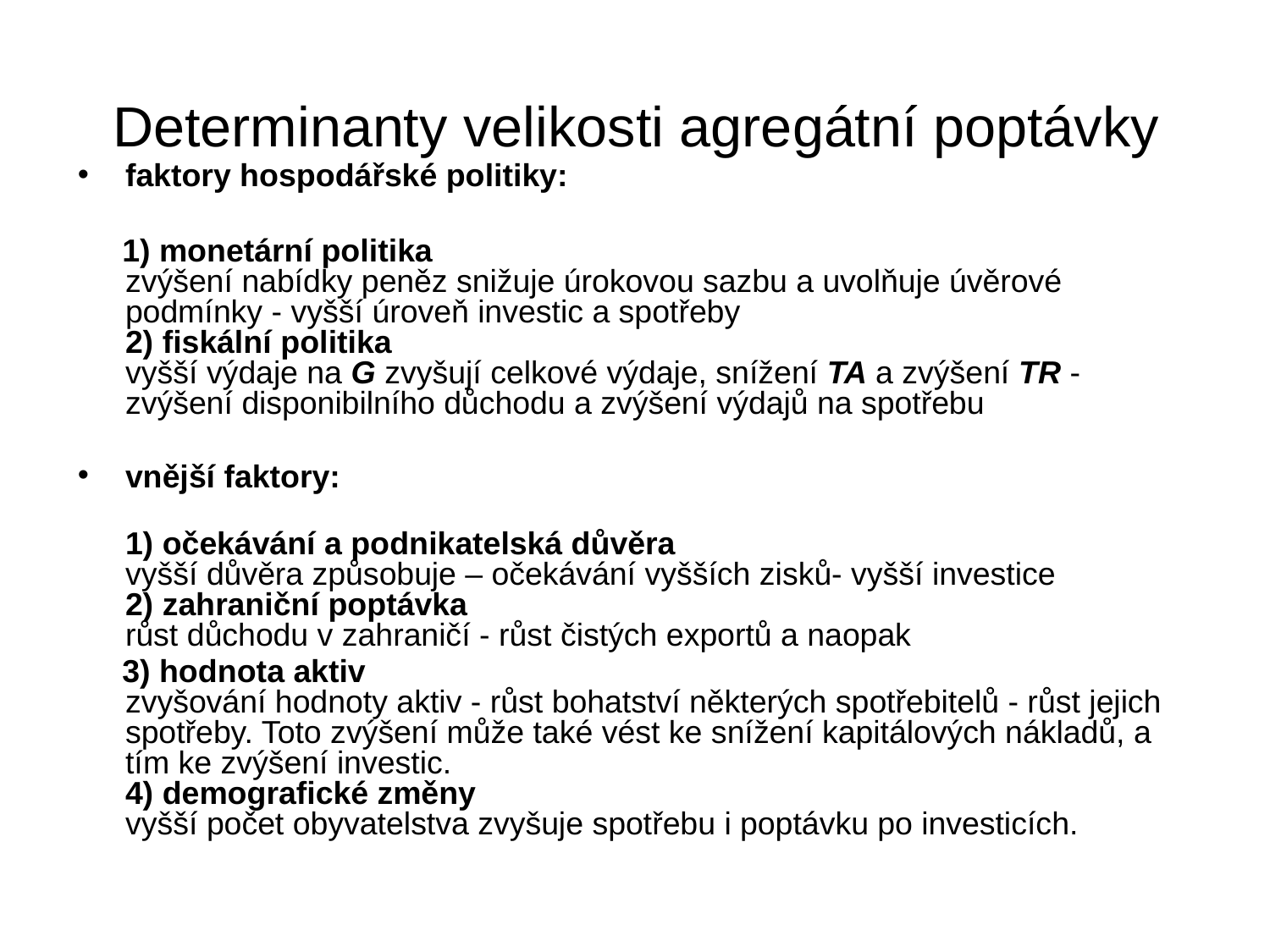

# Determinanty velikosti agregátní poptávky
faktory hospodářské politiky:
     1) monetární politika
zvýšení nabídky peněz snižuje úrokovou sazbu a uvolňuje úvěrové podmínky - vyšší úroveň investic a spotřeby
2) fiskální politika
vyšší výdaje na G zvyšují celkové výdaje, snížení TA a zvýšení TR - zvýšení disponibilního důchodu a zvýšení výdajů na spotřebu

vnější faktory:
1) očekávání a podnikatelská důvěra
vyšší důvěra způsobuje – očekávání vyšších zisků- vyšší investice
2) zahraniční poptávka
růst důchodu v zahraničí - růst čistých exportů a naopak
     3) hodnota aktiv
zvyšování hodnoty aktiv - růst bohatství některých spotřebitelů - růst jejich spotřeby. Toto zvýšení může také vést ke snížení kapitálových nákladů, a tím ke zvýšení investic.
4) demografické změny
vyšší počet obyvatelstva zvyšuje spotřebu i poptávku po investicích.